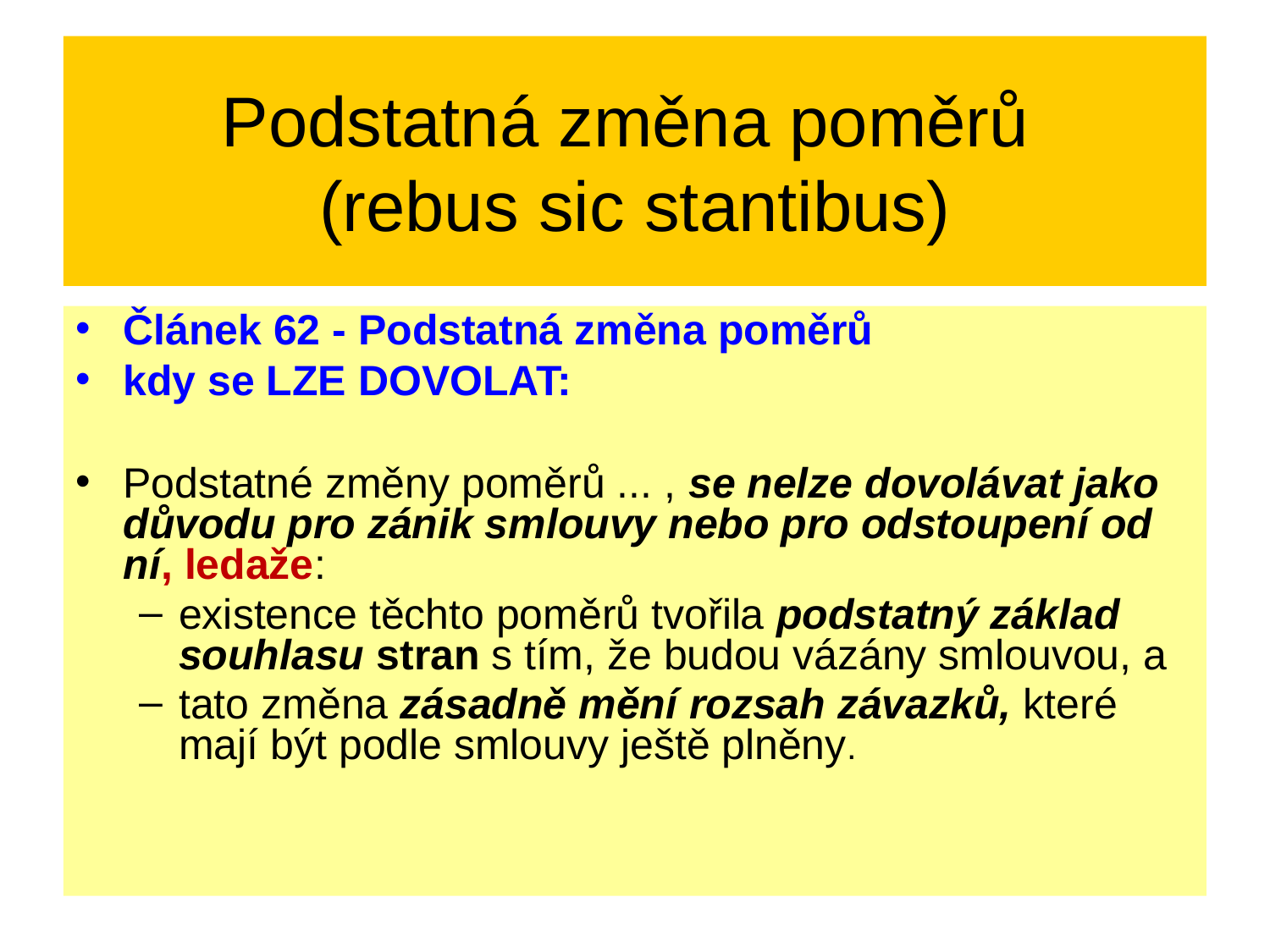

Podstatná změna poměrů
(rebus sic stantibus)
Článek 62 - Podstatná změna poměrů
kdy se LZE DOVOLAT:

Podstatné změny poměrů ... , se nelze dovolávat jako důvodu pro zánik smlouvy nebo pro odstoupení od ní, ledaže:
existence těchto poměrů tvořila podstatný základ souhlasu stran s tím, že budou vázány smlouvou, a
tato změna zásadně mění rozsah závazků, které mají být podle smlouvy ještě plněny.